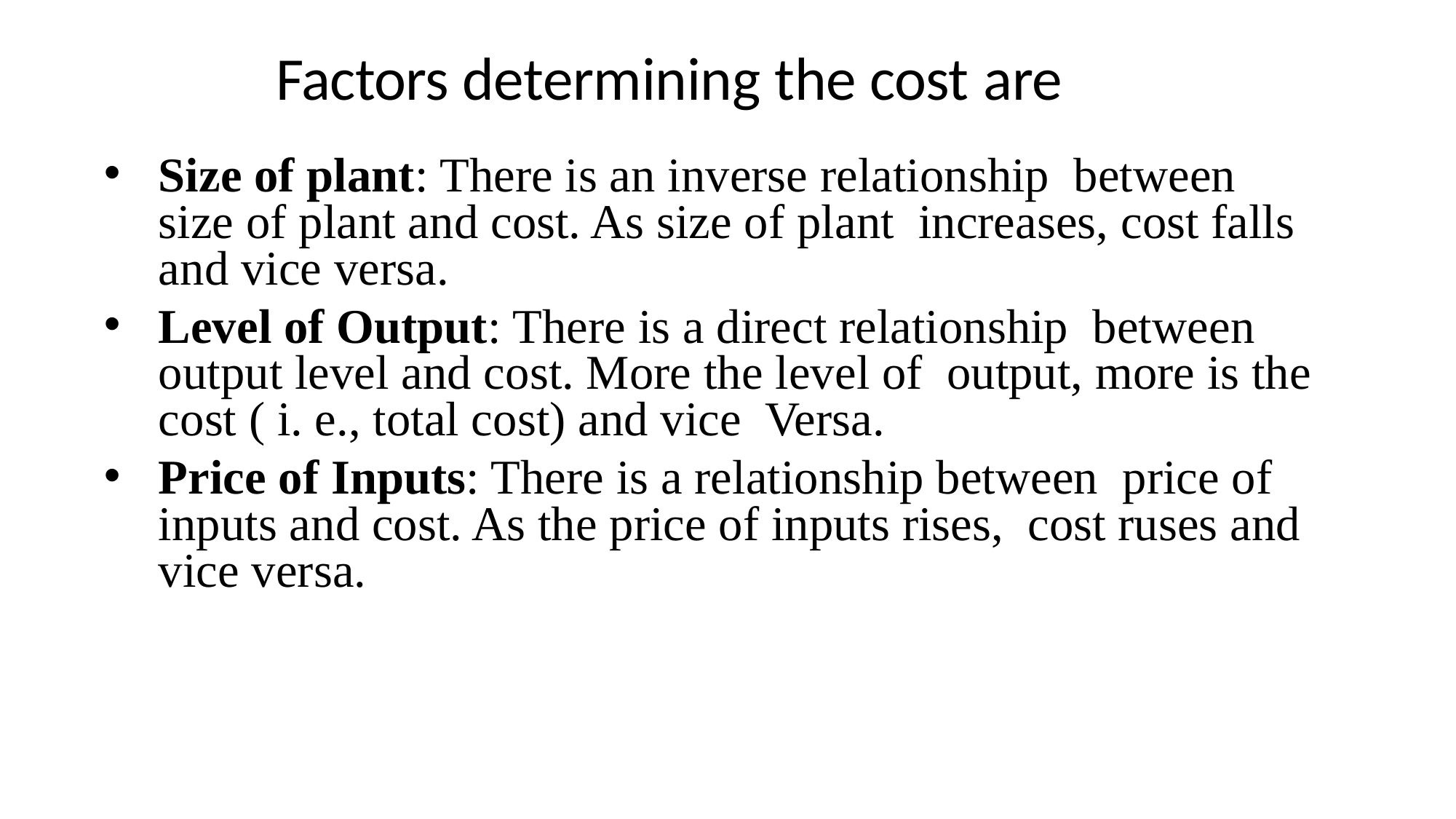

# Factors determining the cost are
Size of plant: There is an inverse relationship  between size of plant and cost. As size of plant  increases, cost falls and vice versa.
Level of Output: There is a direct relationship  between output level and cost. More the level of  output, more is the cost ( i. e., total cost) and vice  Versa.
Price of Inputs: There is a relationship between  price of inputs and cost. As the price of inputs rises,  cost ruses and vice versa.